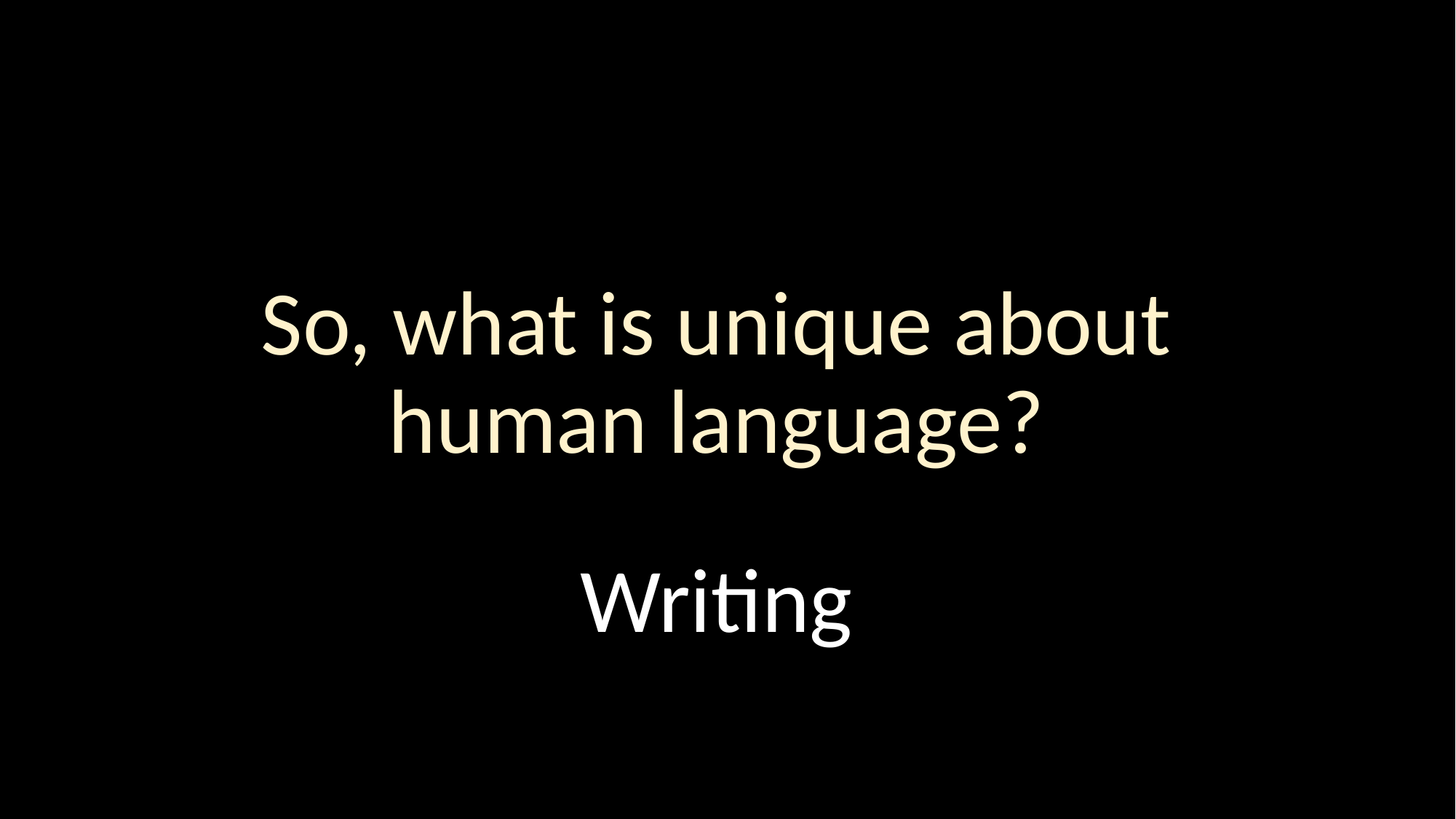

# So, what is unique about human language?
Writing